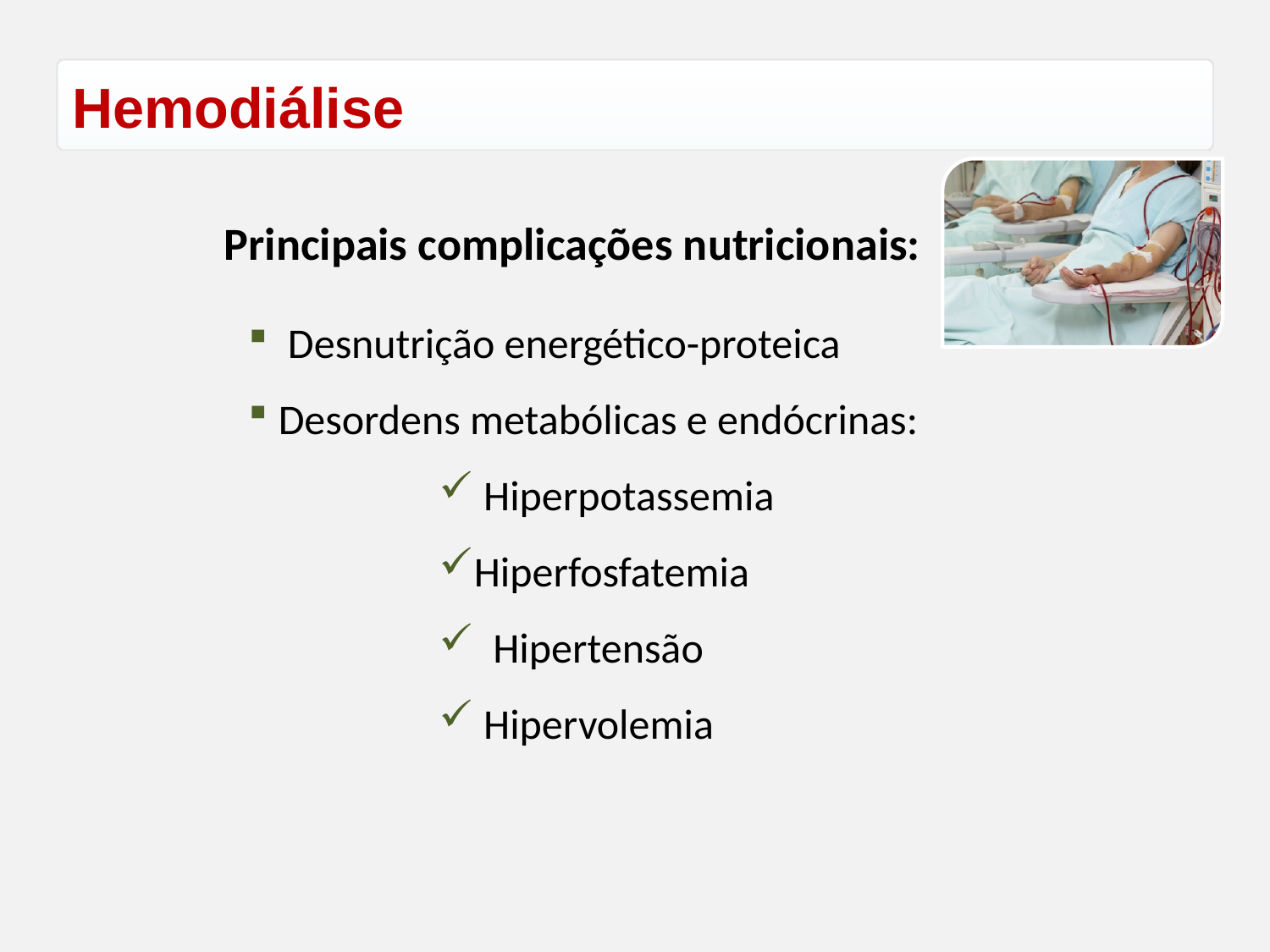

# Hemodiálise

 Principais complicações nutricionais:
 Desnutrição energético-proteica
Desordens metabólicas e endócrinas:
 Hiperpotassemia
Hiperfosfatemia
  Hipertensão
 Hipervolemia